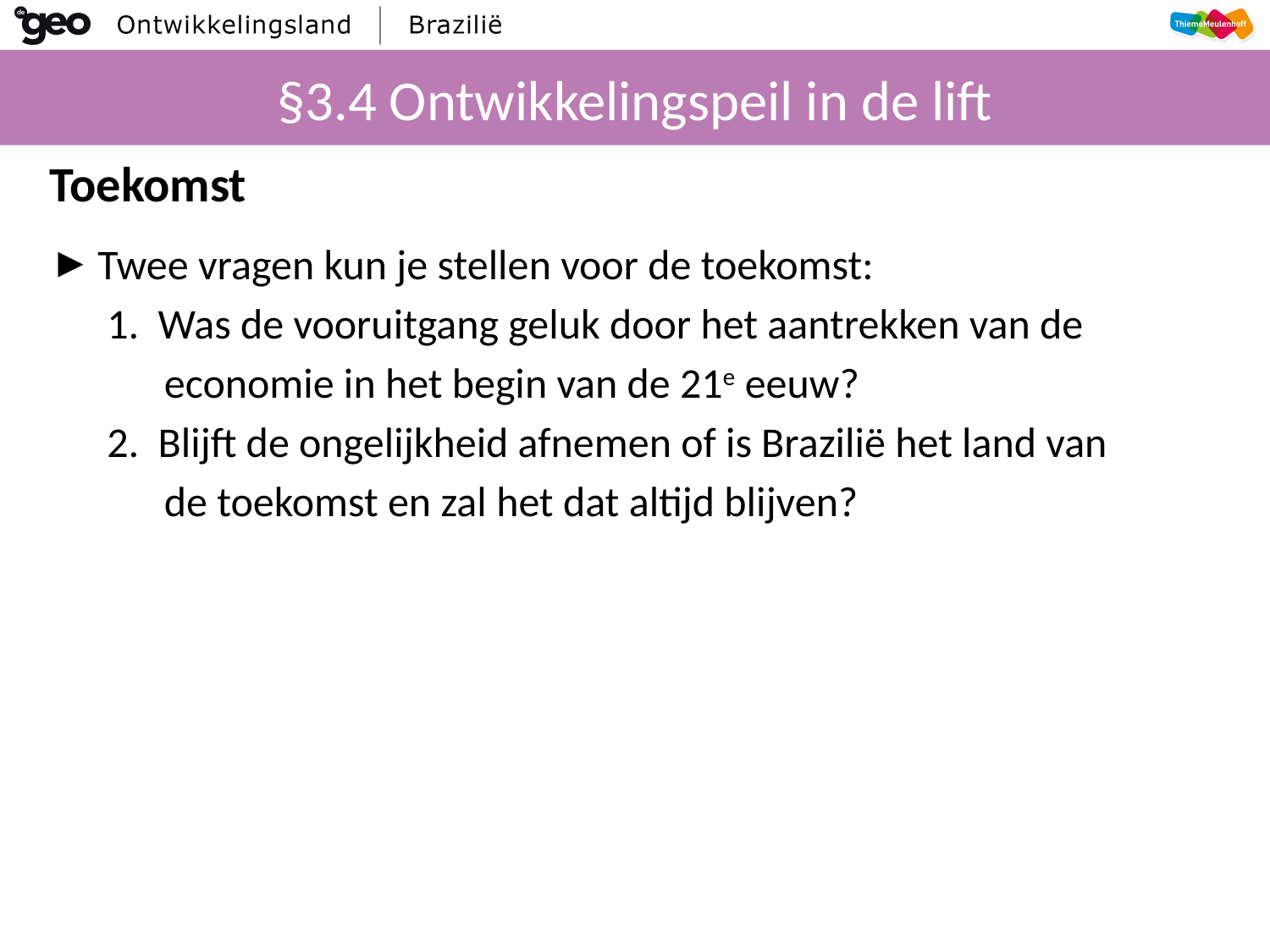

# §3.4 Ontwikkelingspeil in de lift
Toekomst
Twee vragen kun je stellen voor de toekomst:
      1.  Was de vooruitgang geluk door het aantrekken van de
            economie in het begin van de 21e eeuw?
      2.  Blijft de ongelijkheid afnemen of is Brazilië het land van
            de toekomst en zal het dat altijd blijven?